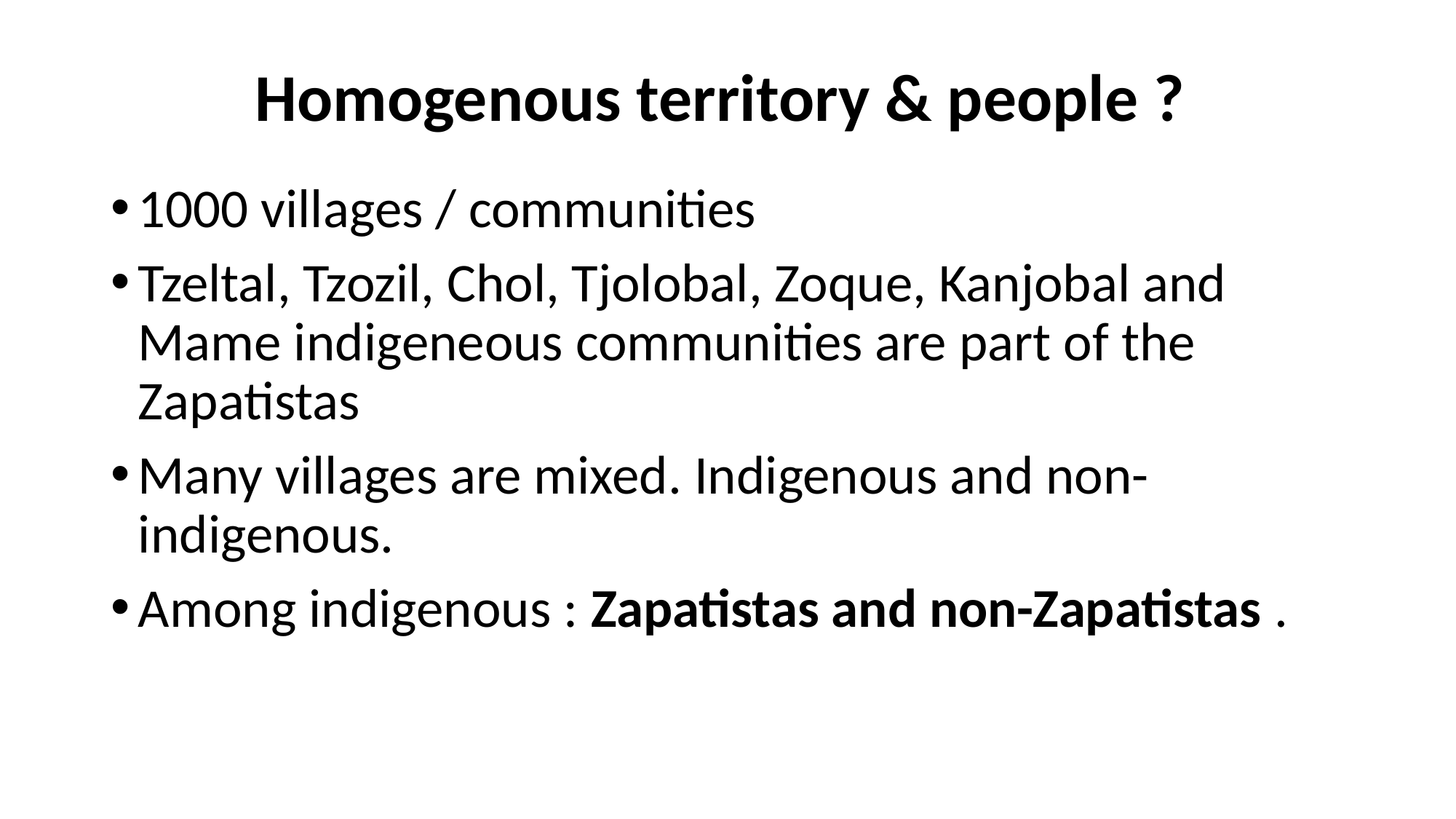

# Homogenous territory & people ?
1000 villages / communities
Tzeltal, Tzozil, Chol, Tjolobal, Zoque, Kanjobal and Mame indigeneous communities are part of the Zapatistas
Many villages are mixed. Indigenous and non-indigenous.
Among indigenous : Zapatistas and non-Zapatistas .